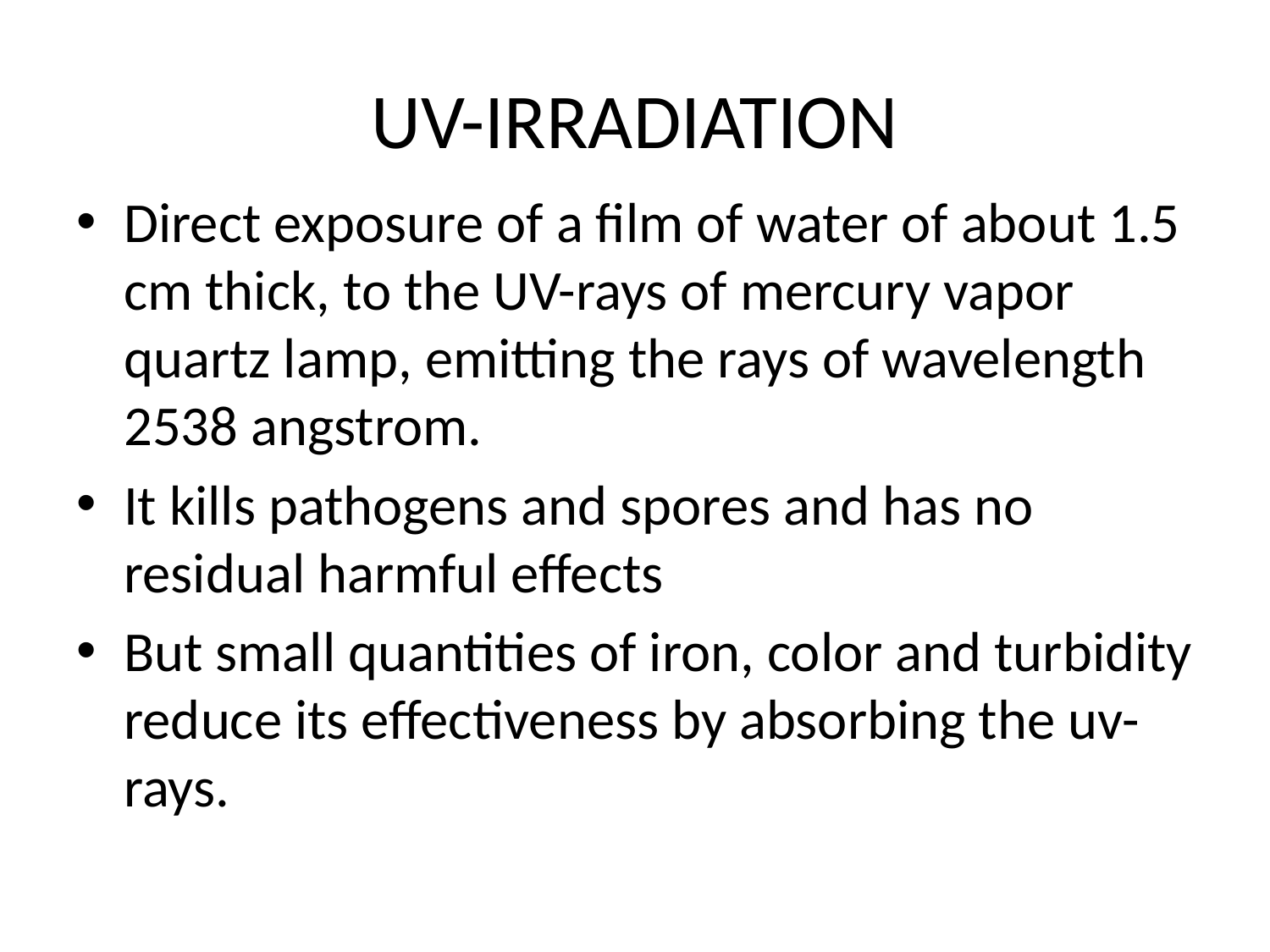

# UV-IRRADIATION
Direct exposure of a film of water of about 1.5 cm thick, to the UV-rays of mercury vapor quartz lamp, emitting the rays of wavelength 2538 angstrom.
It kills pathogens and spores and has no residual harmful effects
But small quantities of iron, color and turbidity reduce its effectiveness by absorbing the uv-rays.